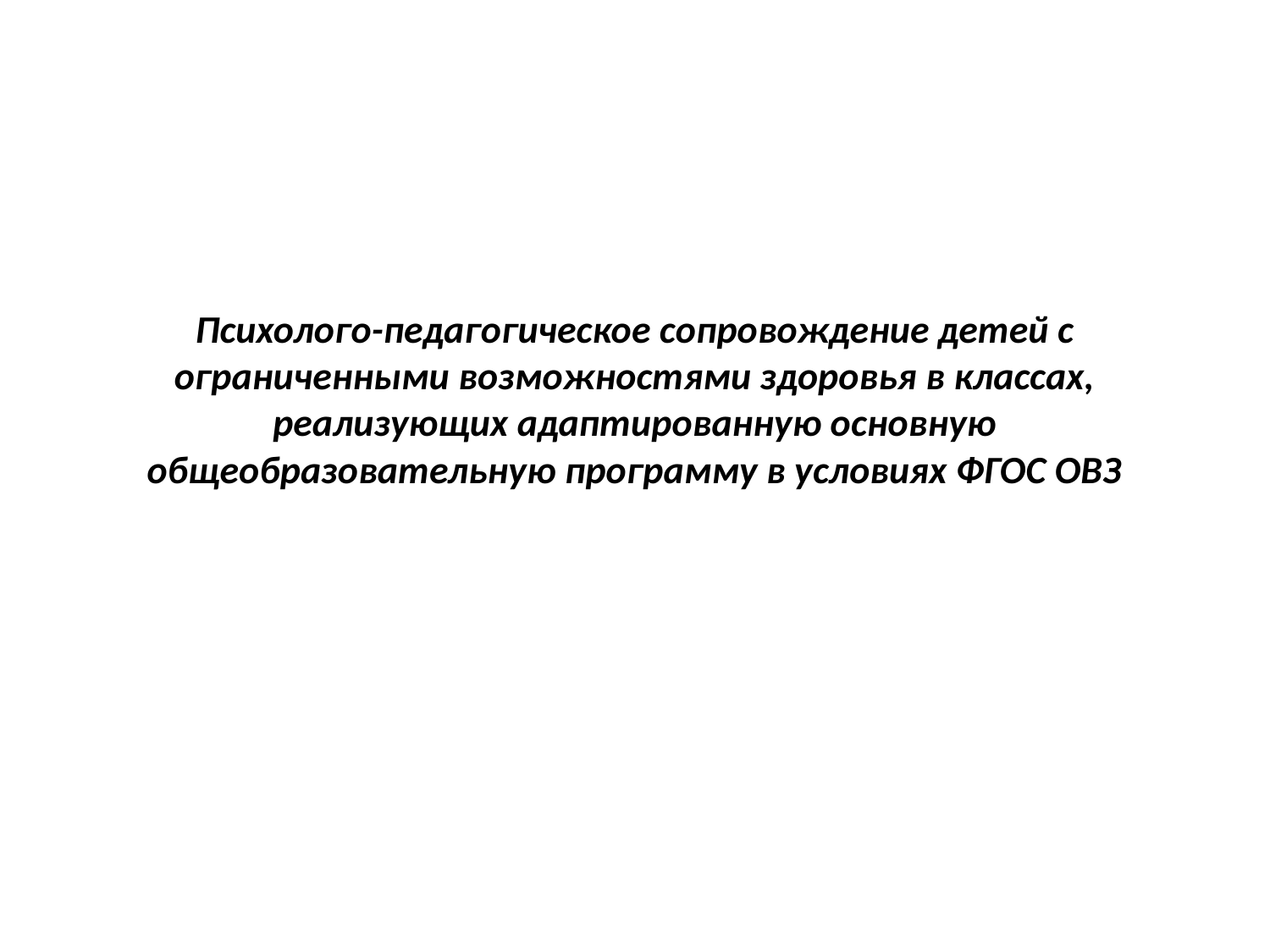

# Психолого-педагогическое сопровождение детей с ограниченными возможностями здоровья в классах, реализующих адаптированную основную общеобразовательную программу в условиях ФГОС ОВЗ